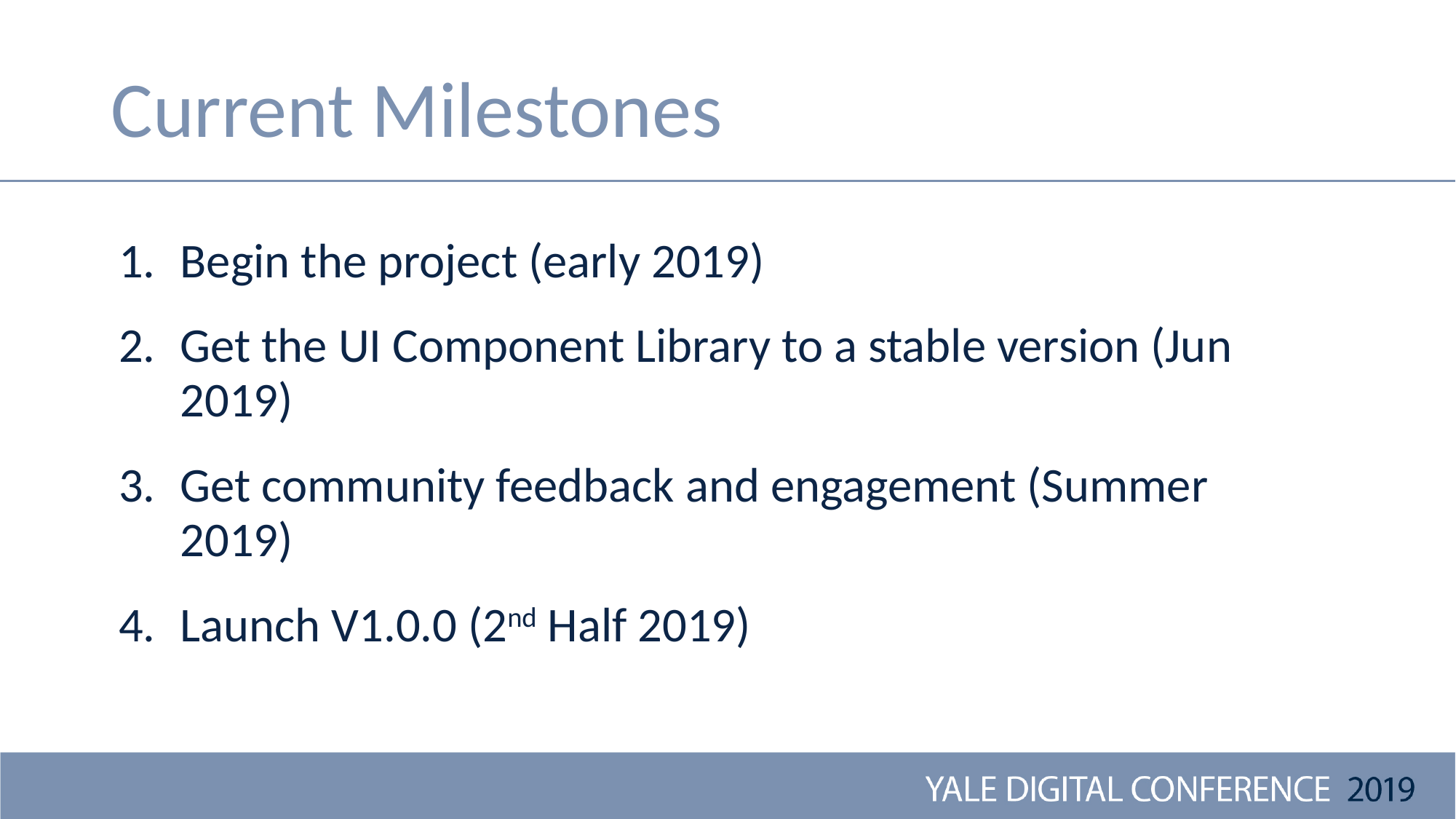

# Current Milestones
Begin the project (early 2019)
Get the UI Component Library to a stable version (Jun 2019)
Get community feedback and engagement (Summer 2019)
Launch V1.0.0 (2nd Half 2019)